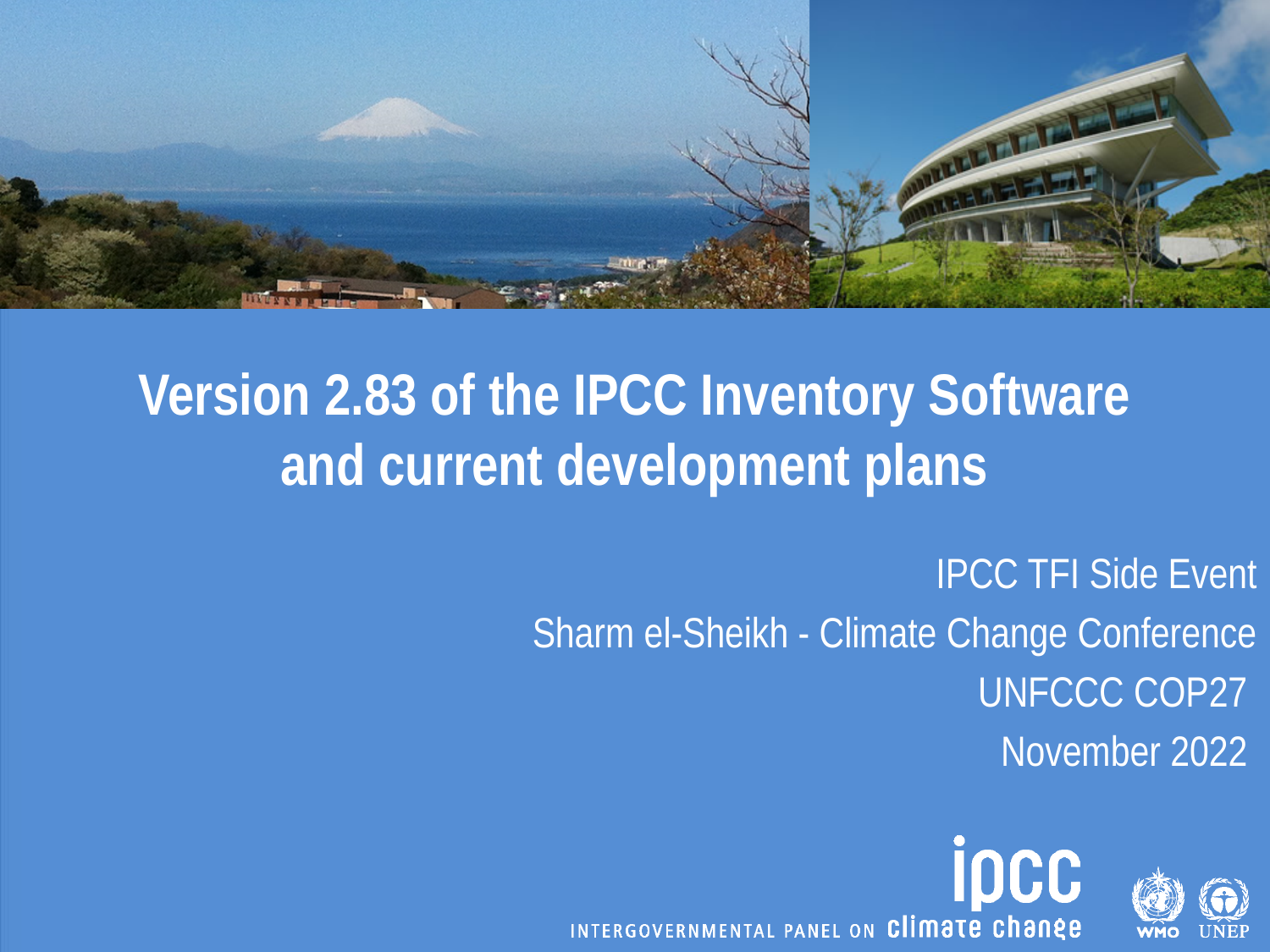

# Version 2.83 of the IPCC Inventory Software and current development plans
IPCC TFI Side Event
Sharm el-Sheikh - Climate Change Conference
UNFCCC COP27
November 2022